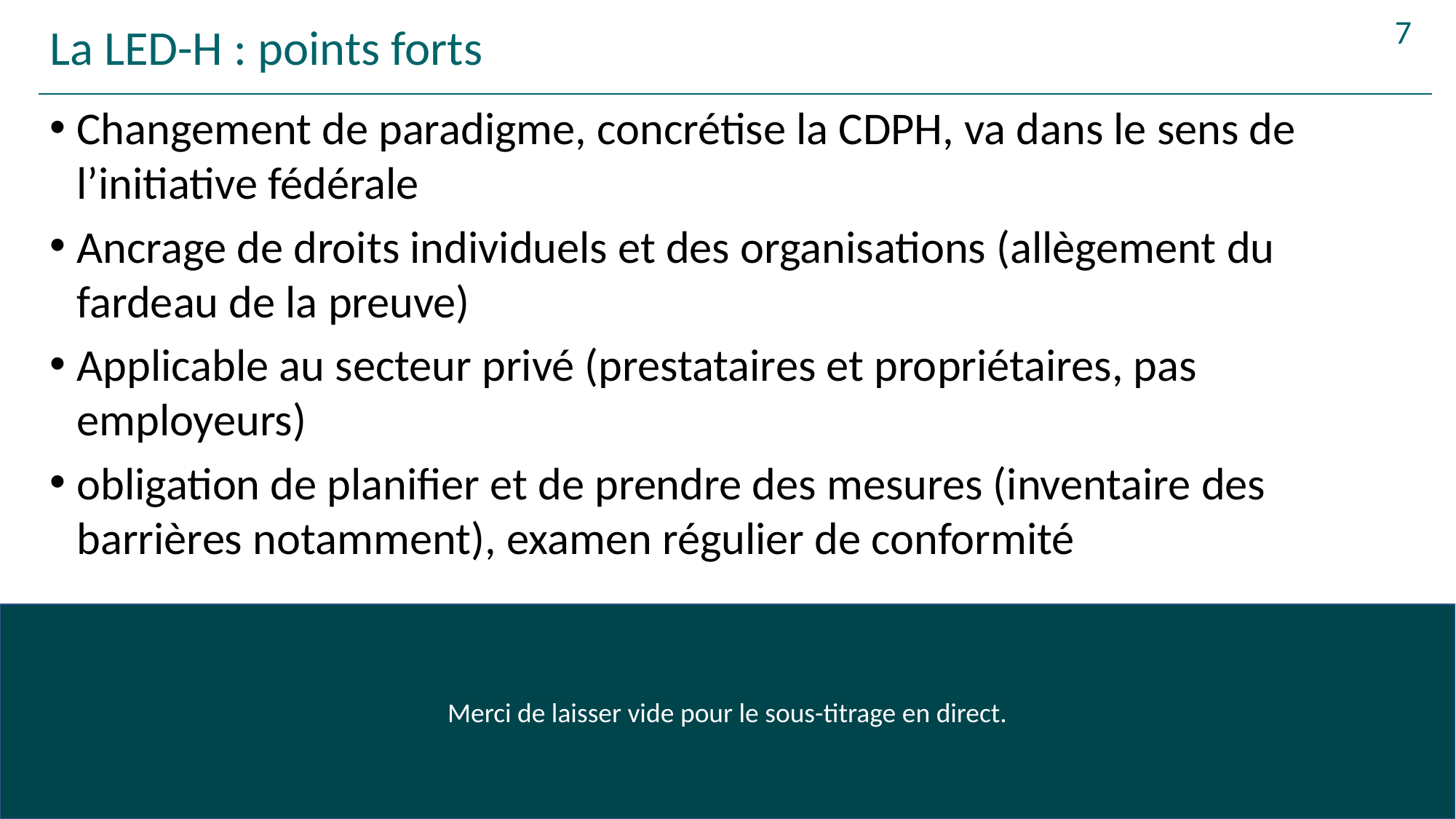

# La LED-H : points forts
7
Changement de paradigme, concrétise la CDPH, va dans le sens de l’initiative fédérale
Ancrage de droits individuels et des organisations (allègement du fardeau de la preuve)
Applicable au secteur privé (prestataires et propriétaires, pas employeurs)
obligation de planifier et de prendre des mesures (inventaire des barrières notamment), examen régulier de conformité